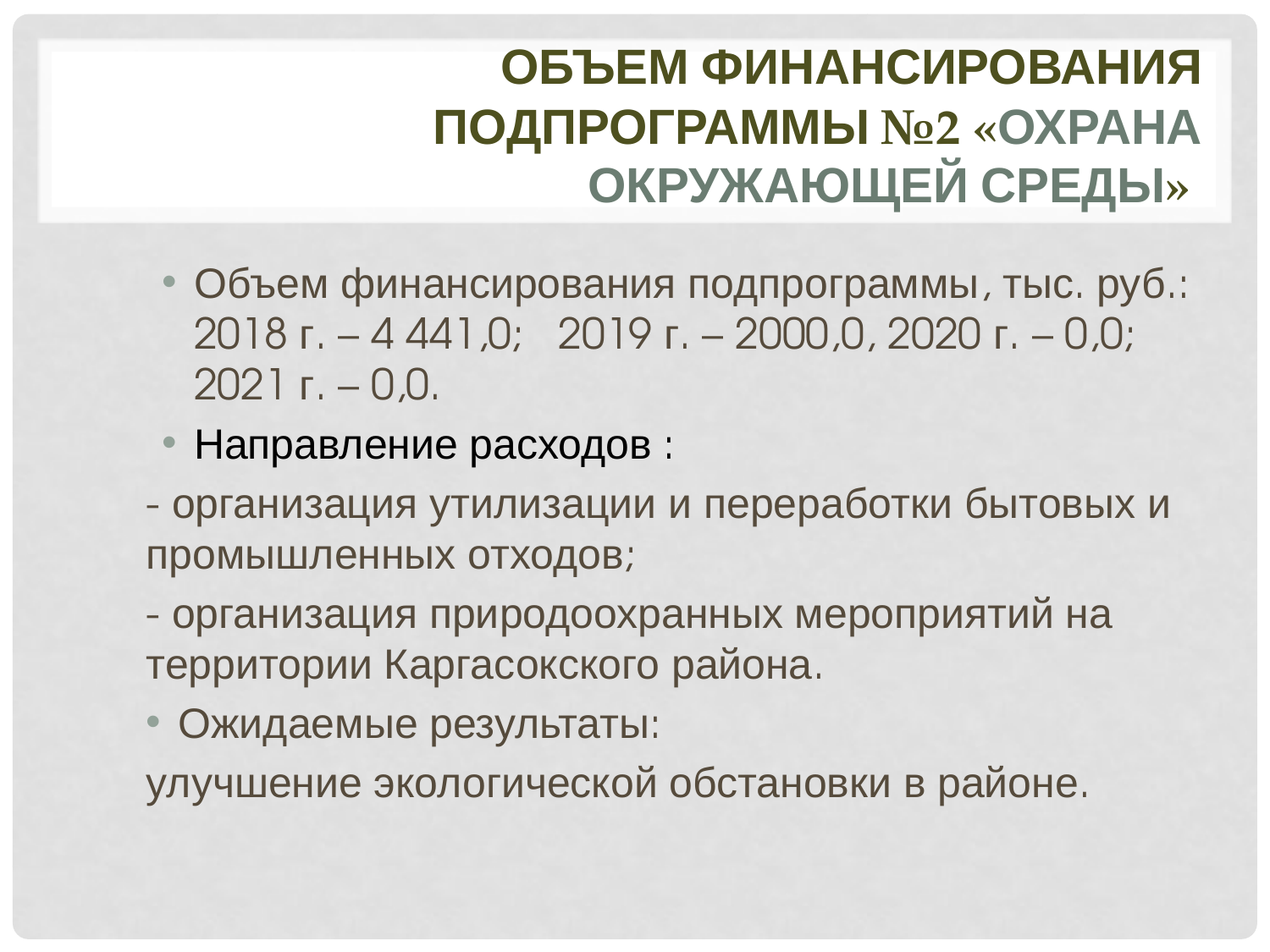

# Объем финансирования Подпрограммы №2 «Охрана окружающей среды»
Объем финансирования подпрограммы, тыс. руб.: 2018 г. – 4 441,0;   2019 г. – 2000,0, 2020 г. – 0,0;   2021 г. – 0,0.
Направление расходов :
- организация утилизации и переработки бытовых и промышленных отходов;
- организация природоохранных мероприятий на территории Каргасокского района.
Ожидаемые результаты:
улучшение экологической обстановки в районе.